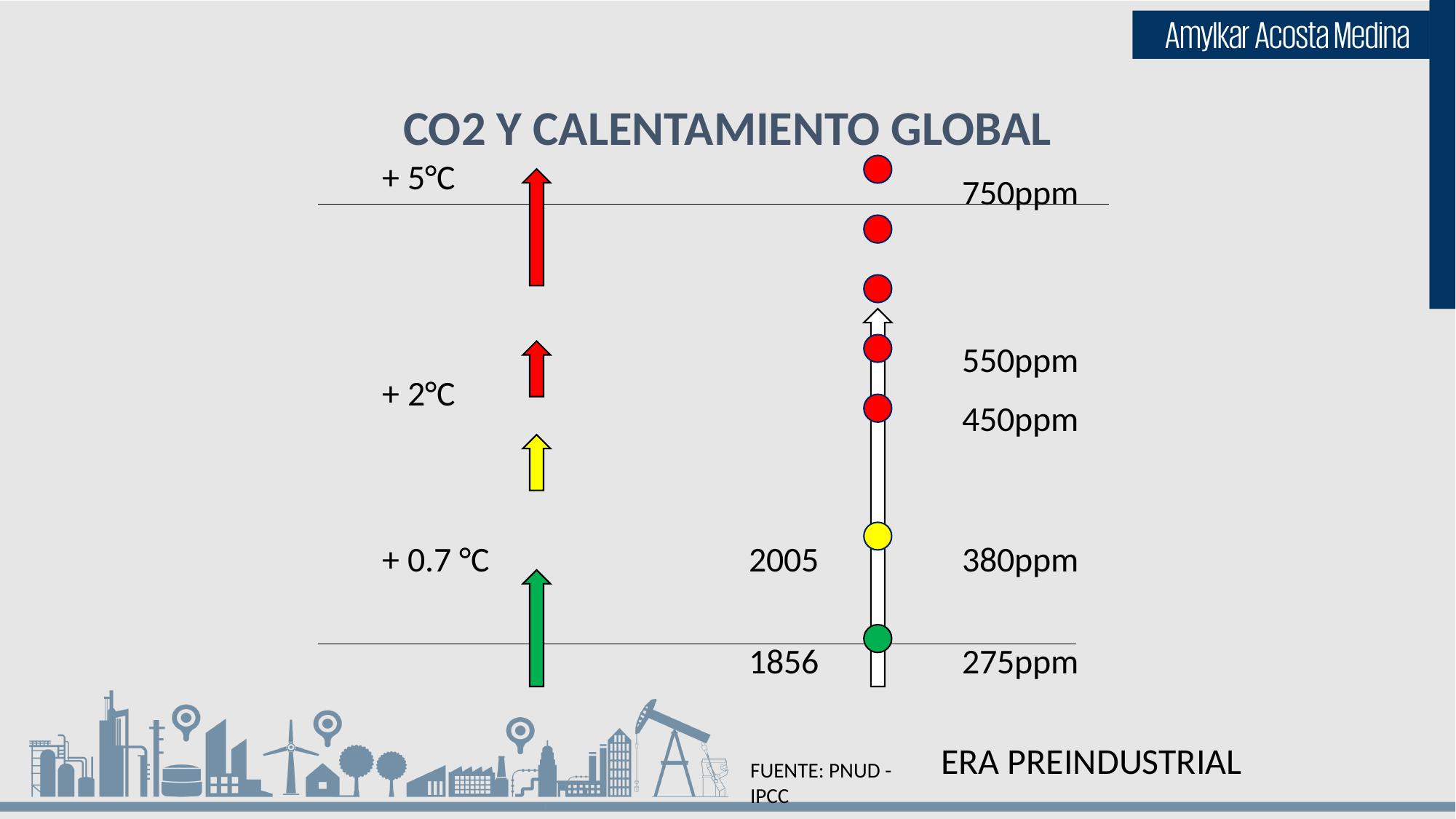

CO2 Y CALENTAMIENTO GLOBAL

+ 5°C

750ppm

550ppm

+ 2°C
450ppm

+ 0.7 °C

2005

380ppm

1856

275ppm

ERA PREINDUSTRIAL

FUENTE: PNUD - IPCC